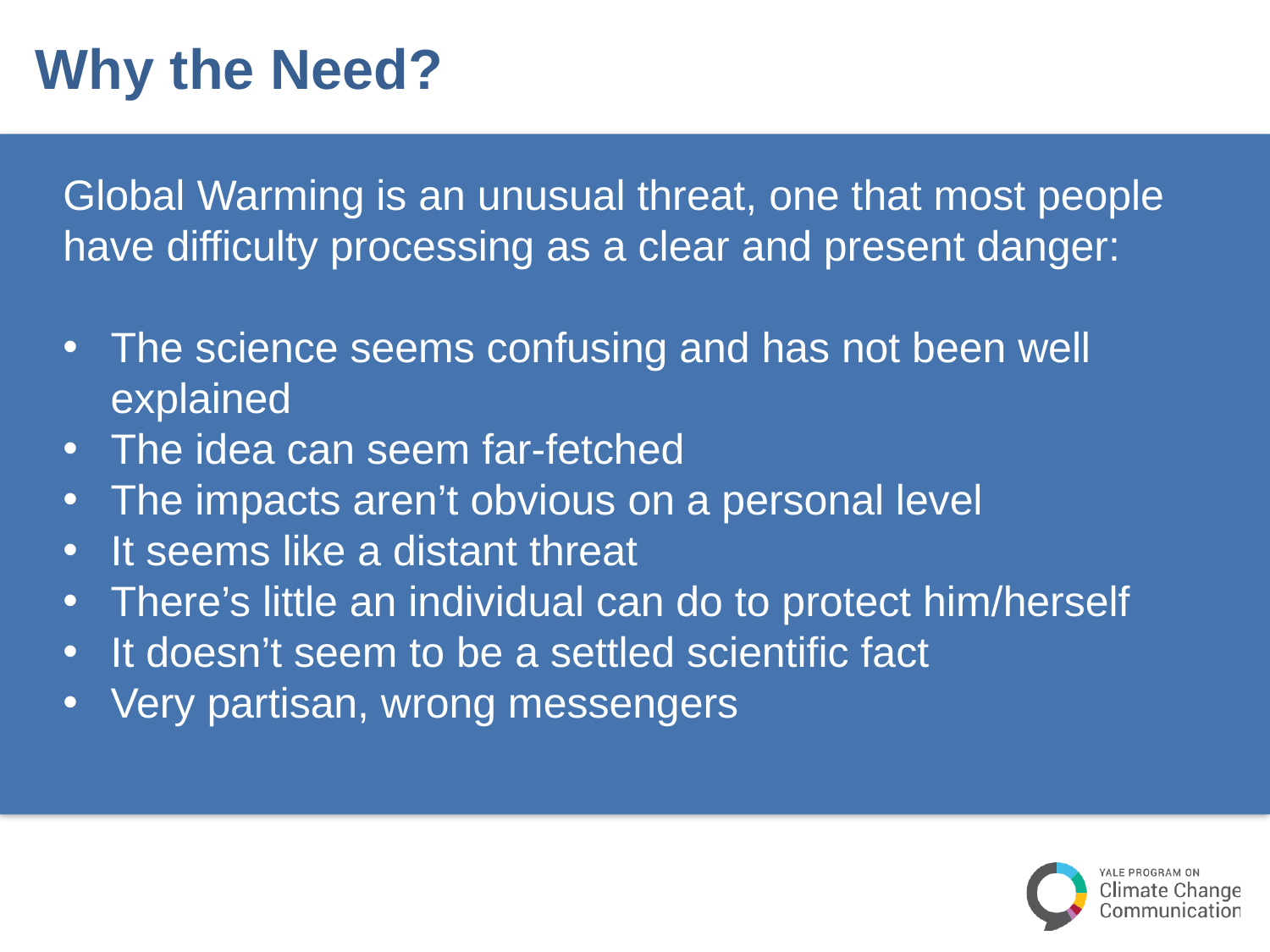

Why the Need?

Global Warming is an unusual threat, one that most people have difficulty processing as a clear and present danger:
The science seems confusing and has not been well explained
The idea can seem far-fetched
The impacts aren’t obvious on a personal level
It seems like a distant threat
There’s little an individual can do to protect him/herself
It doesn’t seem to be a settled scientific fact
Very partisan, wrong messengers